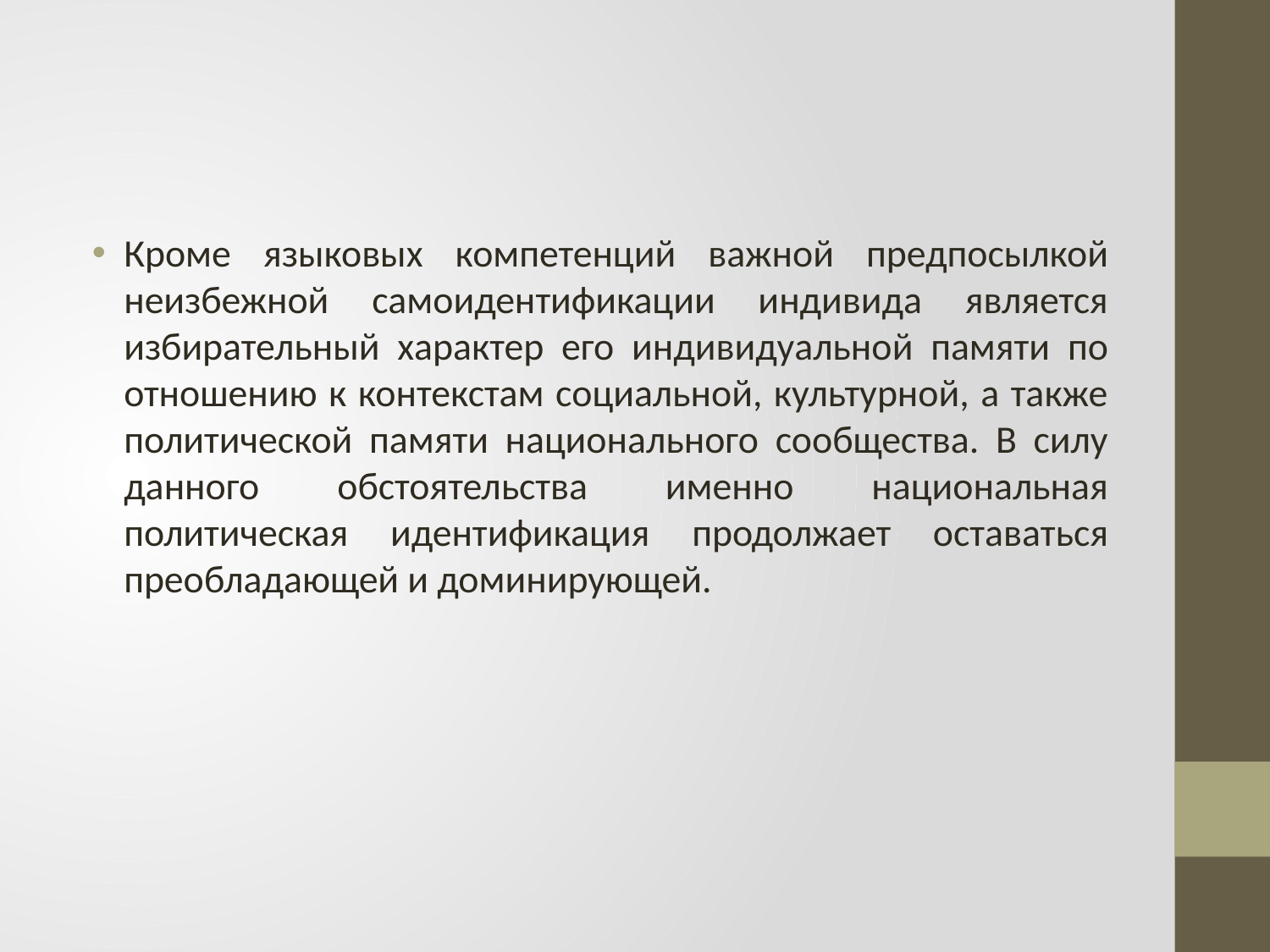

#
Кроме языковых компетенций важной предпосылкой неизбежной самоидентификации индивида является избирательный характер его индивидуальной памяти по отношению к контекстам социальной, культурной, а также политической памяти национального сообщества. В силу данного обстоятельства именно национальная политическая идентификация продолжает оставаться преобладающей и доминирующей.